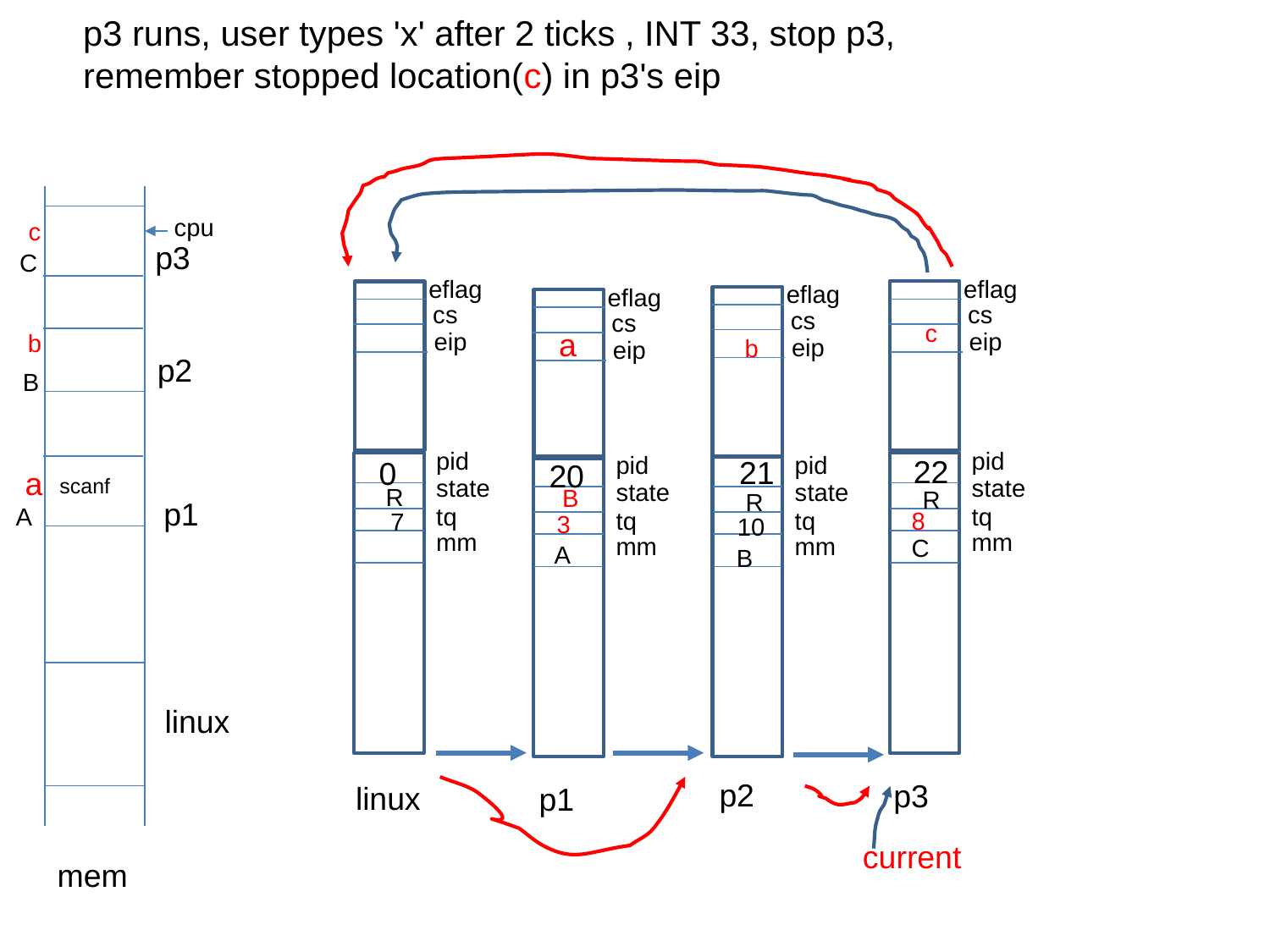

# p3 runs, user types 'x' after 2 ticks , INT 33, stop p3, remember stopped location(c) in p3's eip

cpu
c
p3
C
eflag
eflag
eflag
eflag

cs
cs
cs
cs
c
a
eip
eip
b
eip
b
eip
p2
B
pid
pid
pid
pid
22
21
0
20

a
state
state
scanf
state
state
R
B
R
R
p1
A
tq
tq
8
tq
tq
7
3
10
mm
mm
mm
mm
C
A
B
linux
p2
p3
linux
p1

current
mem